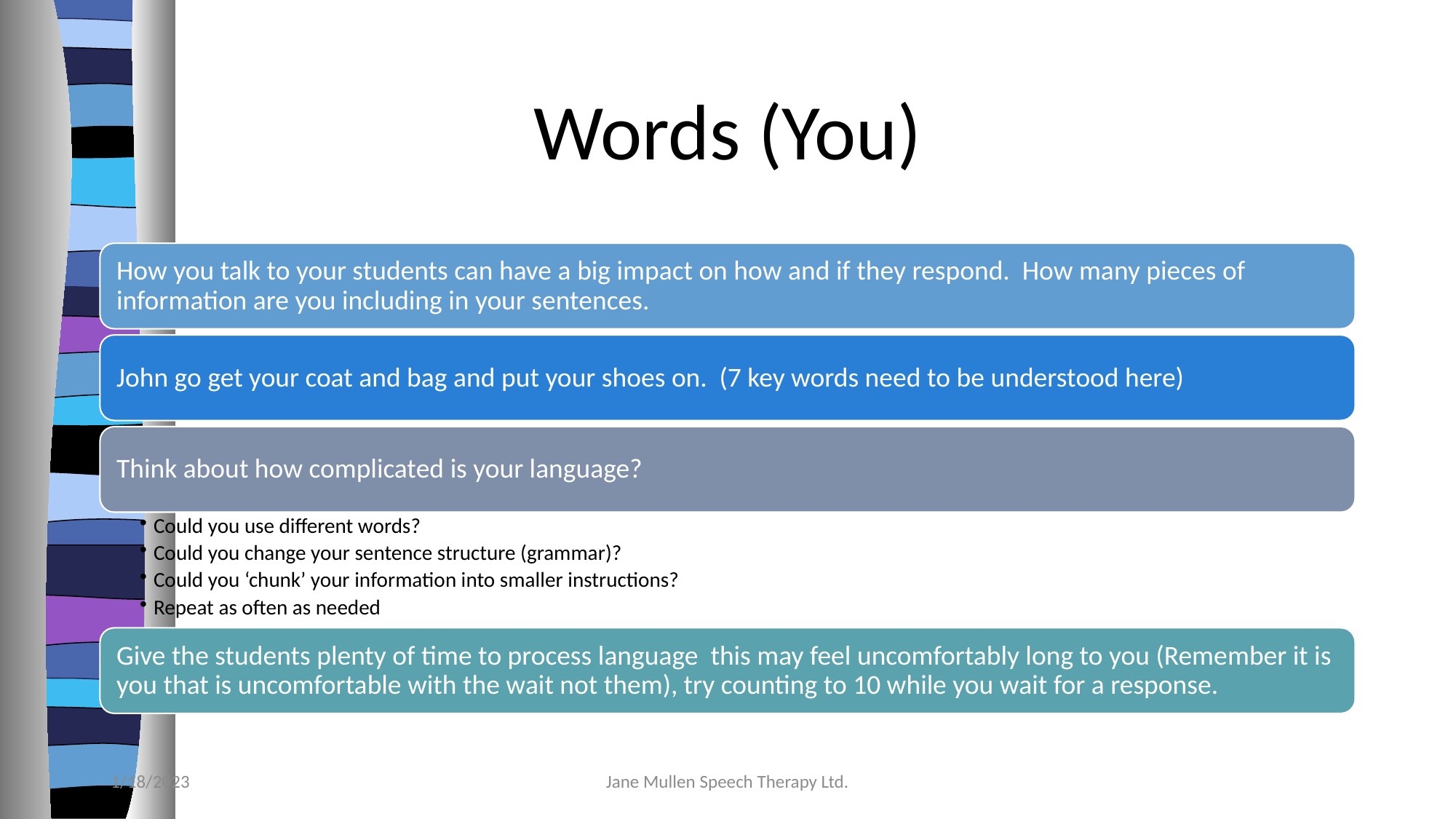

# Words (You)
How you talk to your students can have a big impact on how and if they respond.  How many pieces of information are you including in your sentences.
John go get your coat and bag and put your shoes on.  (7 key words need to be understood here)
Think about how complicated is your language?
Could you use different words?
Could you change your sentence structure (grammar)?
Could you ‘chunk’ your information into smaller instructions?
Repeat as often as needed
Give the students plenty of time to process language  this may feel uncomfortably long to you (Remember it is you that is uncomfortable with the wait not them), try counting to 10 while you wait for a response.
1/18/2023
Jane Mullen Speech Therapy Ltd.